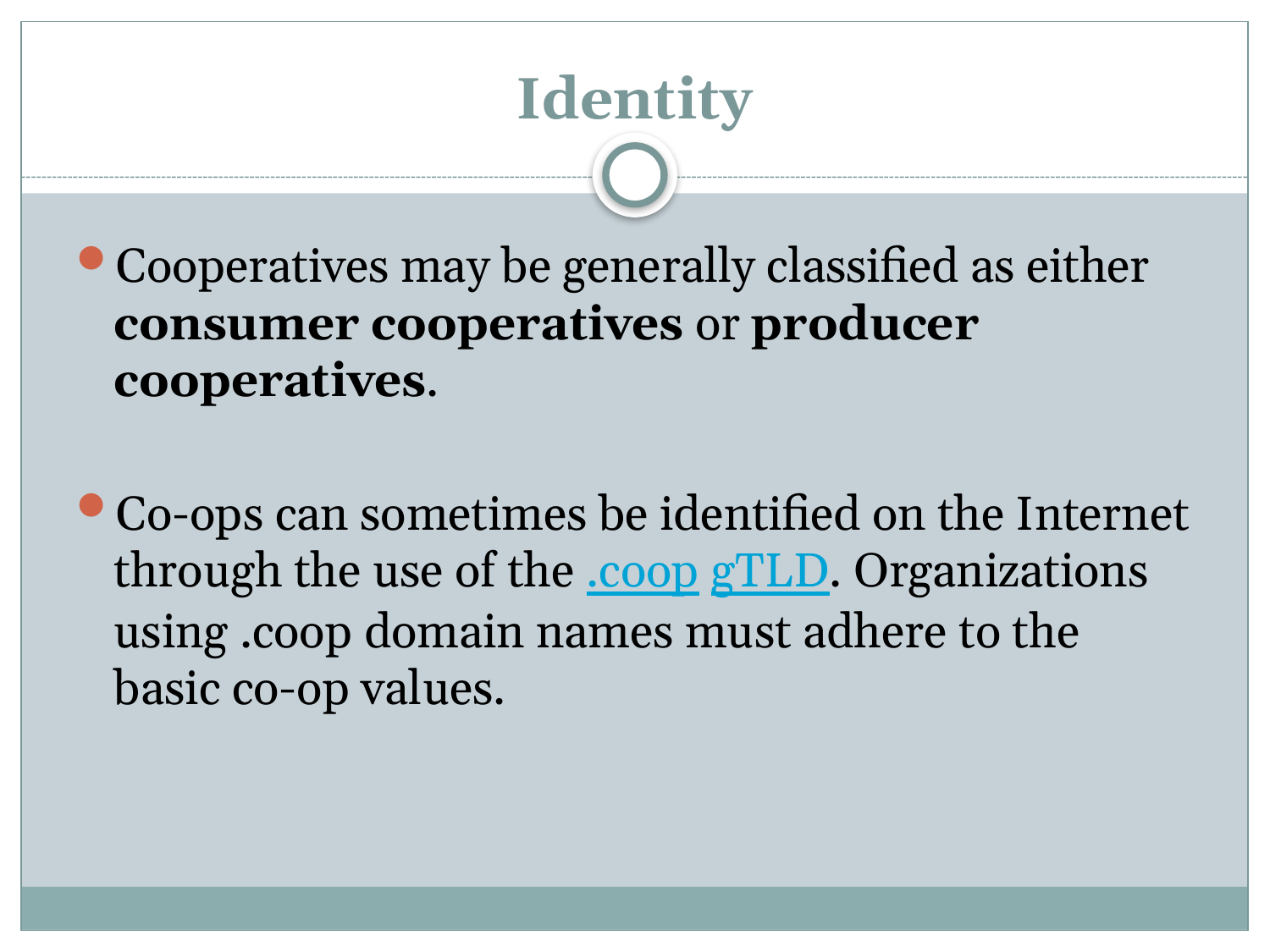

# Identity

Cooperatives may be generally classified as either consumer cooperatives or producer cooperatives.

Co-ops can sometimes be identified on the Internet through the use of the .coop gTLD. Organizations using .coop domain names must adhere to the basic co-op values.